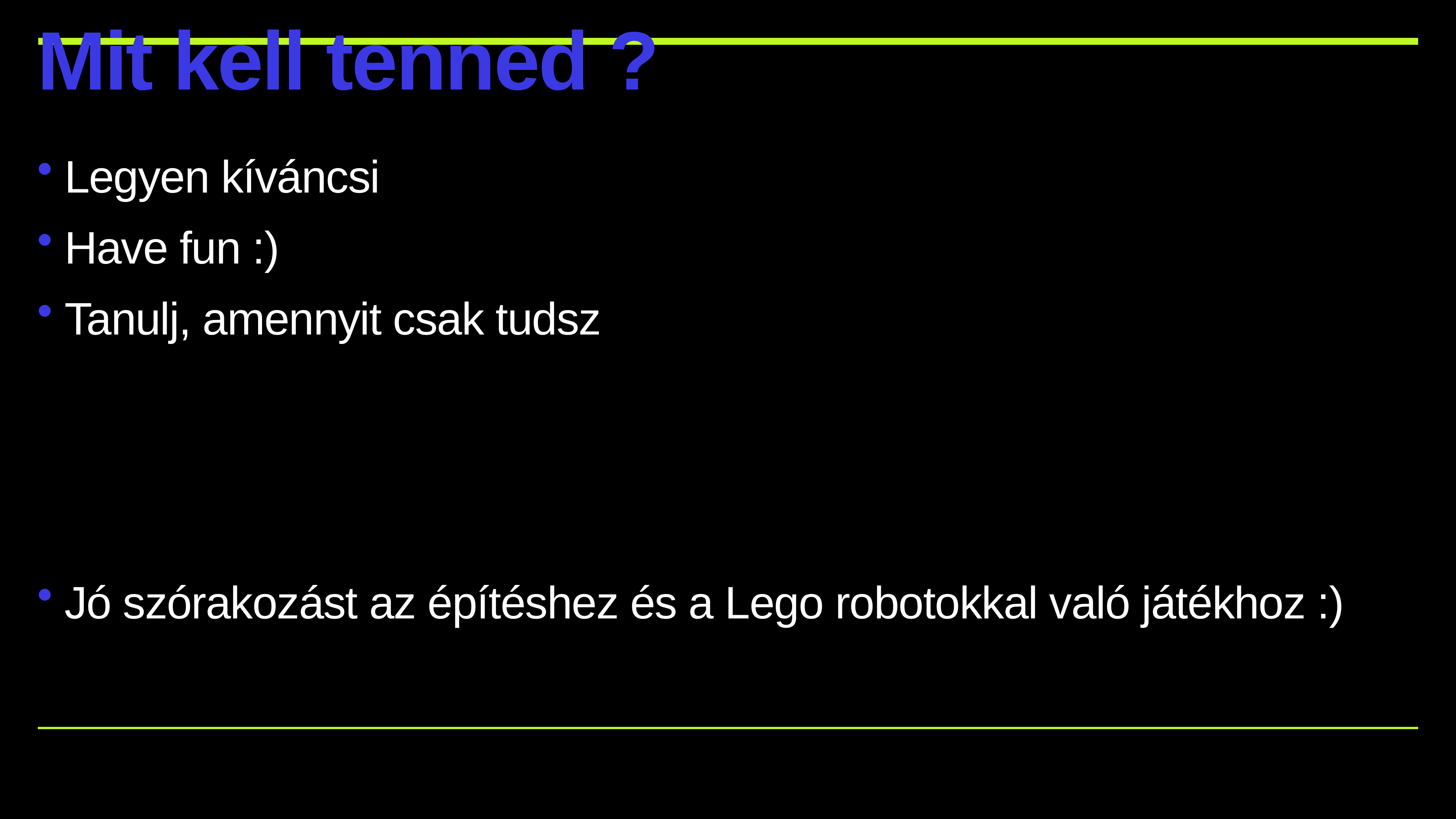

# Mit kell tenned ?
Legyen kíváncsi
Have fun :)
Tanulj, amennyit csak tudsz

Jó szórakozást az építéshez és a Lego robotokkal való játékhoz :)